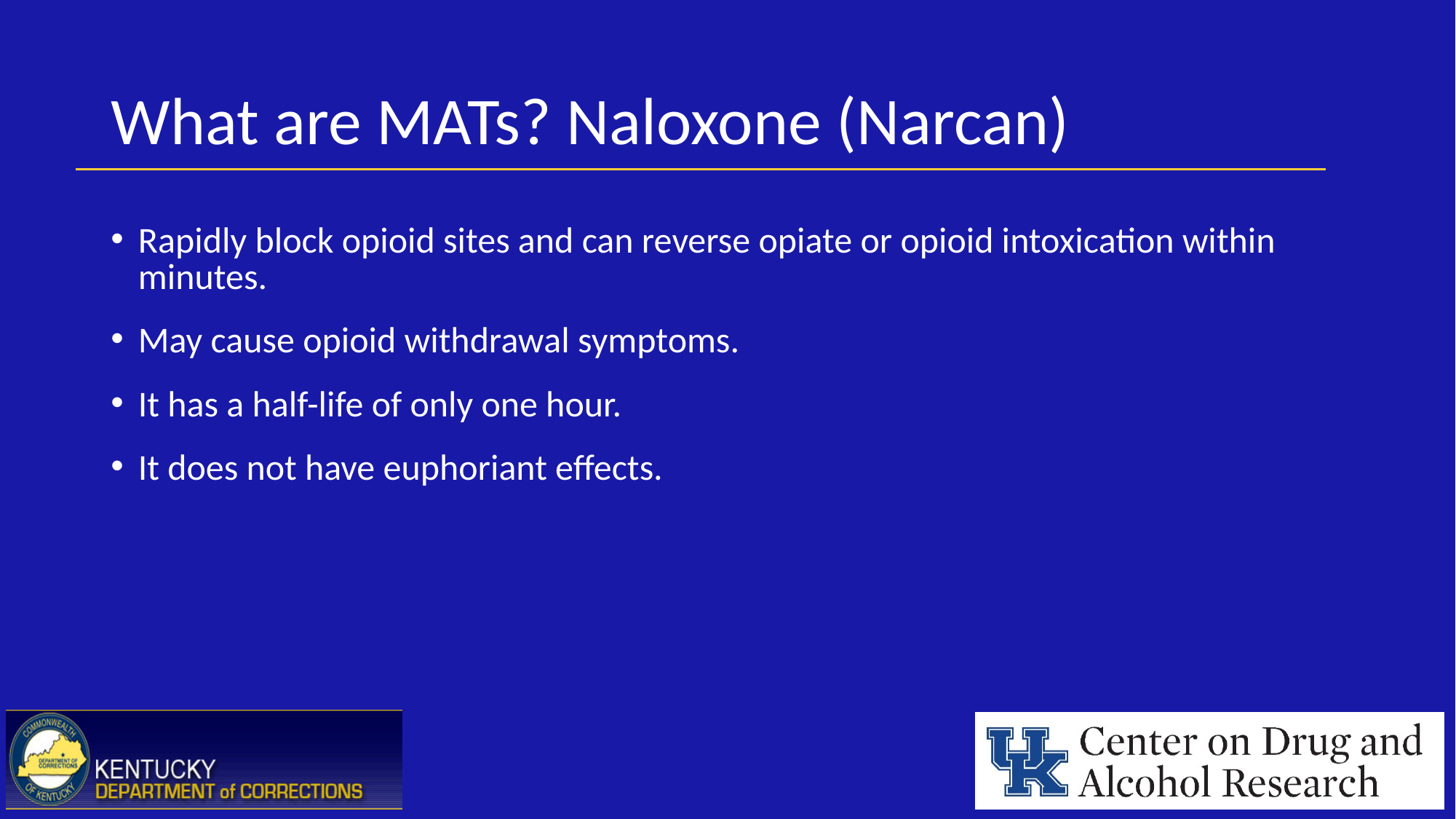

# What are MATs? Naloxone (Narcan)
Rapidly block opioid sites and can reverse opiate or opioid intoxication within minutes.
May cause opioid withdrawal symptoms.
It has a half-life of only one hour.
It does not have euphoriant effects.